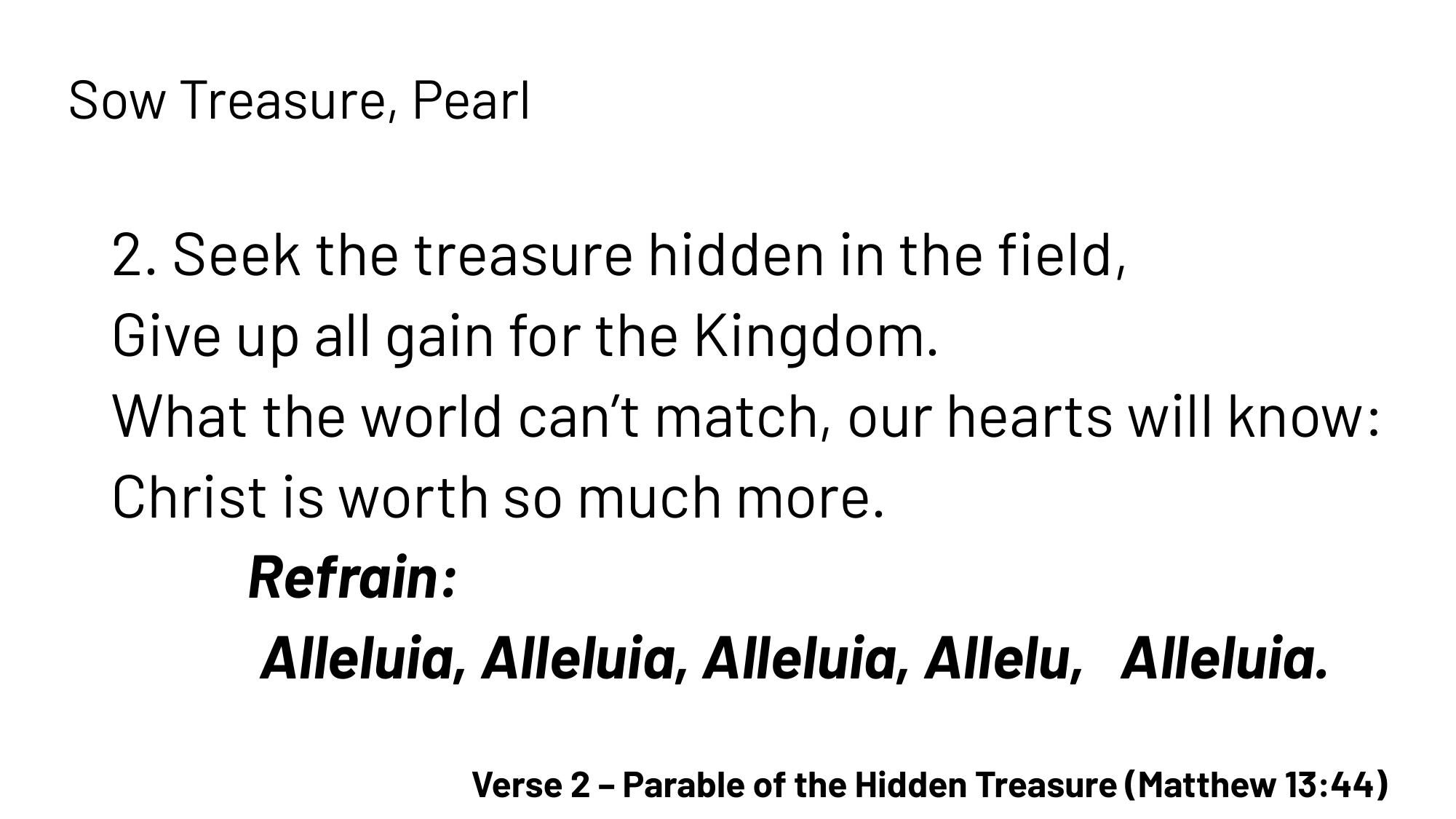

# Sow Treasure, Pearl
2. Seek the treasure hidden in the field,
Give up all gain for the Kingdom.
What the world can’t match, our hearts will know:
Christ is worth so much more.
		Refrain:
		 Alleluia, Alleluia, Alleluia, Allelu, 	Alleluia.
Verse 2 – Parable of the Hidden Treasure (Matthew 13:44)